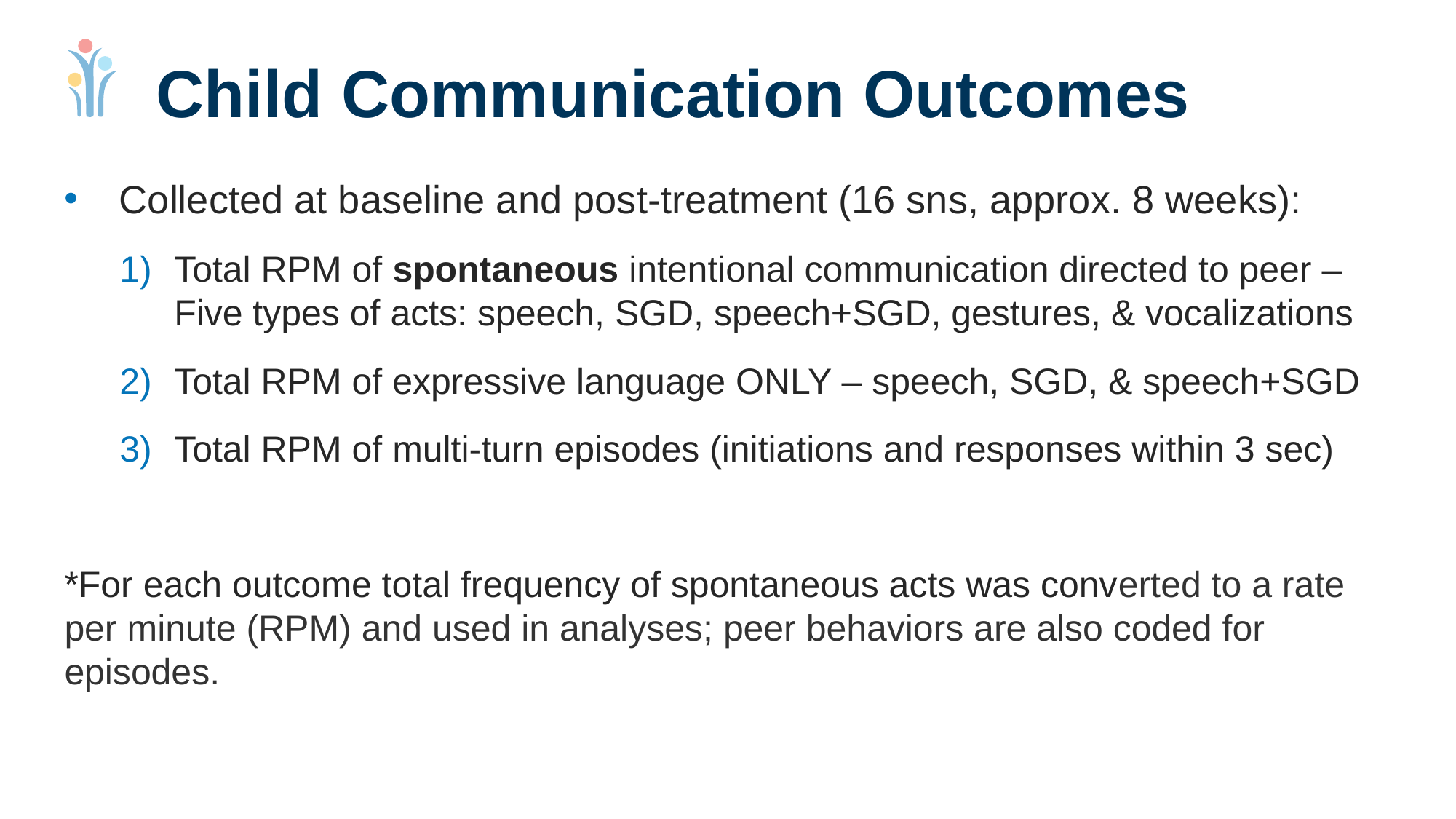

# Child Communication Outcomes
Collected at baseline and post-treatment (16 sns, approx. 8 weeks):
Total RPM of spontaneous intentional communication directed to peer – Five types of acts: speech, SGD, speech+SGD, gestures, & vocalizations
Total RPM of expressive language ONLY – speech, SGD, & speech+SGD
Total RPM of multi-turn episodes (initiations and responses within 3 sec)

*For each outcome total frequency of spontaneous acts was converted to a rate per minute (RPM) and used in analyses; peer behaviors are also coded for episodes.